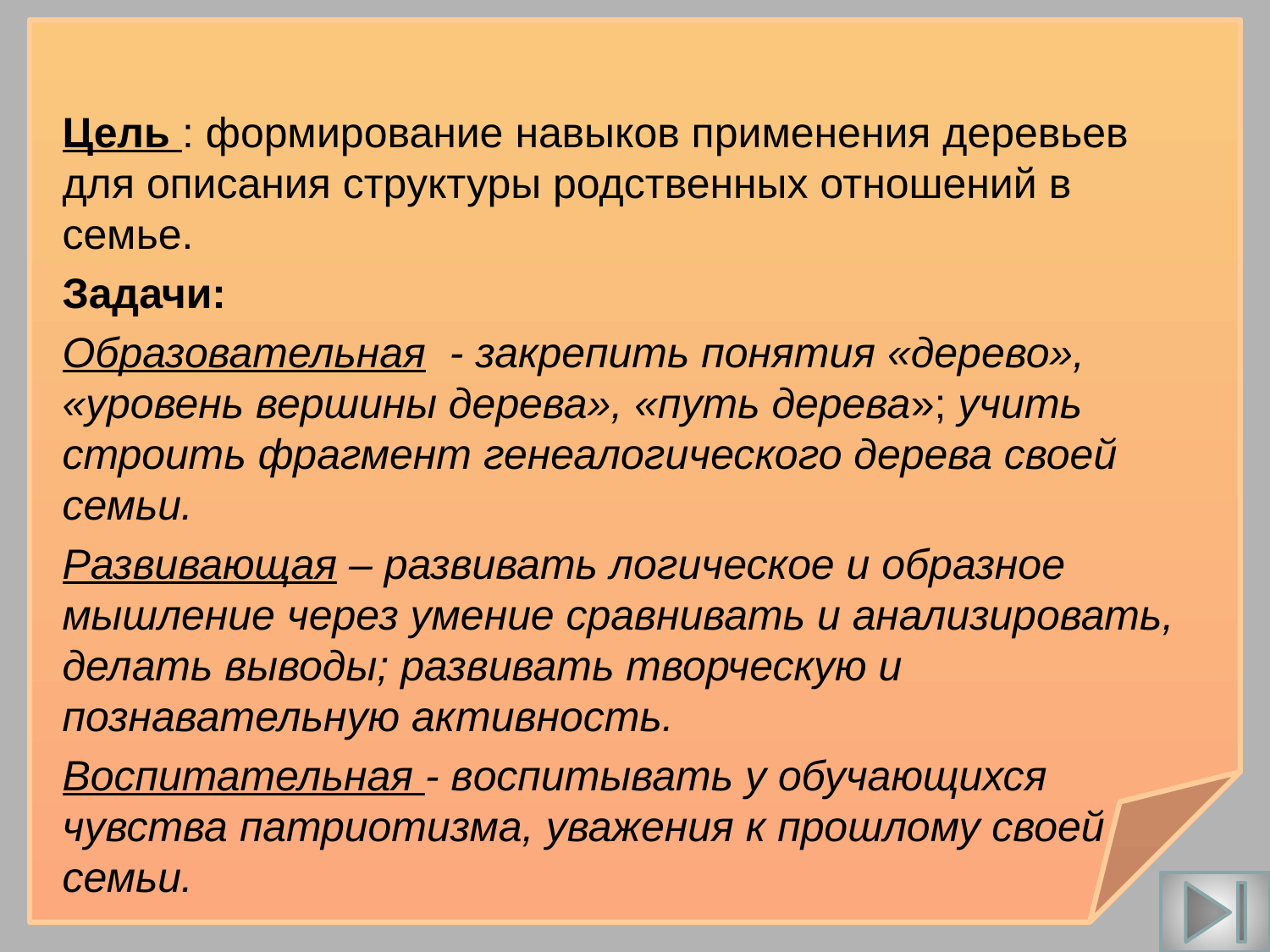

Цель : формирование навыков применения деревьев для описания структуры родственных отношений в семье.
Задачи:
Образовательная  - закрепить понятия «дерево», «уровень вершины дерева», «путь дерева»; учить  строить фрагмент генеалогического дерева своей семьи.
Развивающая – развивать логическое и образное мышление через умение сравнивать и анализировать, делать выводы; развивать творческую и познавательную активность.
Воспитательная - воспитывать у обучающихся чувства патриотизма, уважения к прошлому своей семьи.